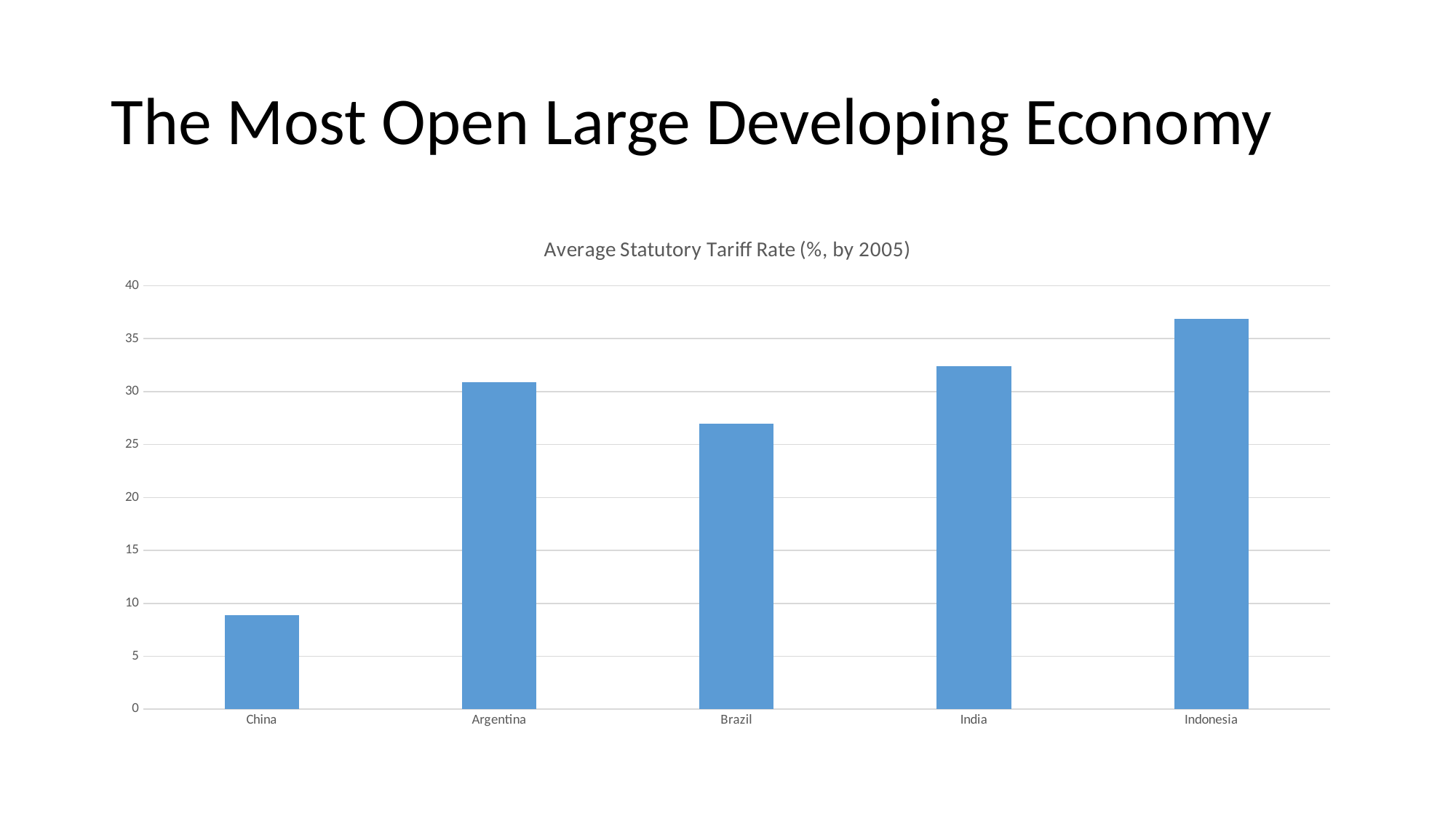

# The Most Open Large Developing Economy

### Chart: Average Statutory Tariff Rate (%, by 2005)

| Category |  |
|---|---|
| China | 8.9 |
| Argentina | 30.9 |
| Brazil | 27.0 |
| India | 32.4 |
| Indonesia | 36.9 |